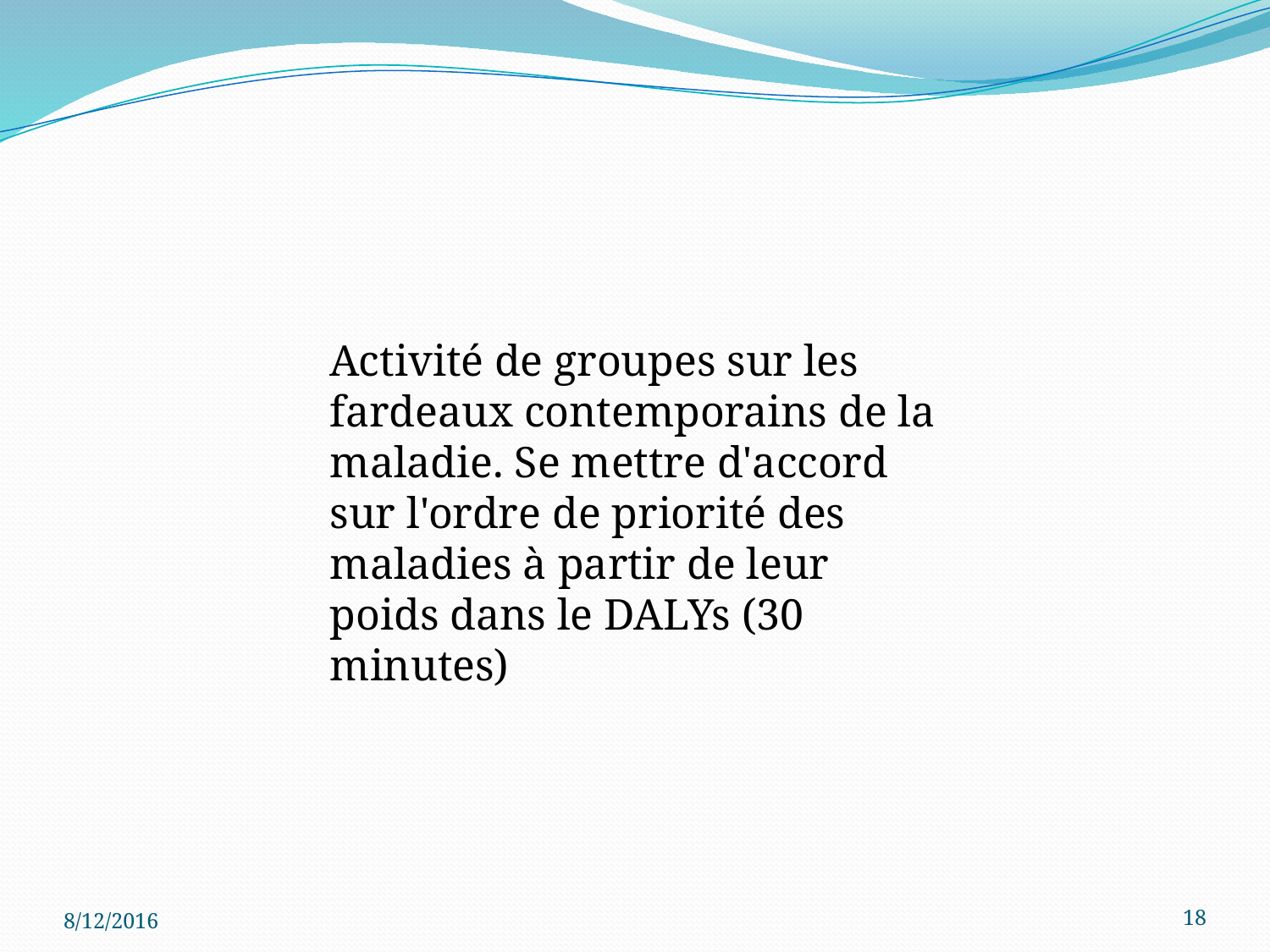

Activité de groupes sur les fardeaux contemporains de la maladie. Se mettre d'accord sur l'ordre de priorité des maladies à partir de leur poids dans le DALYs (30 minutes)
8/12/2016

18